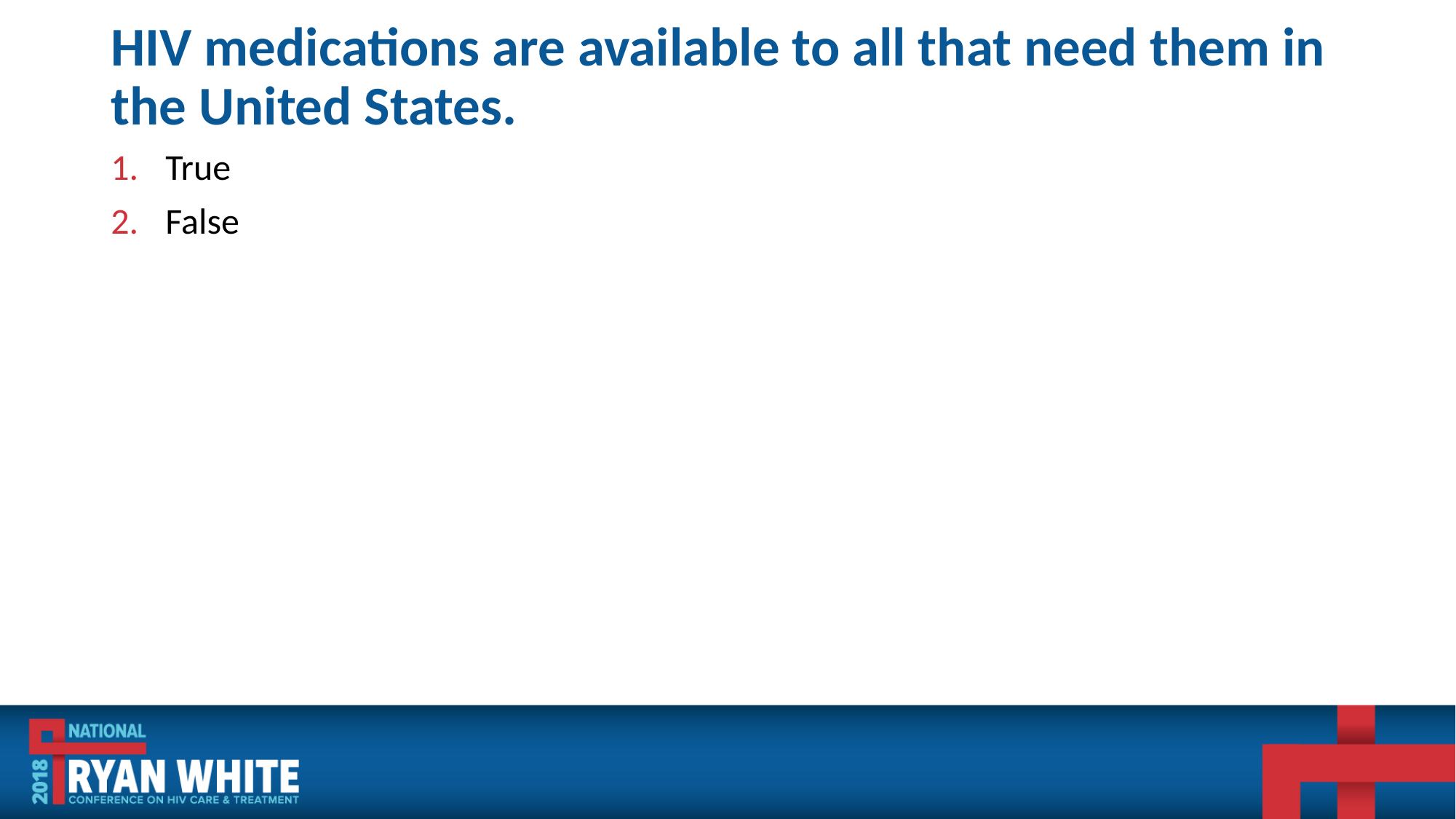

# HIV medications are available to all that need them in the United States.
True
False